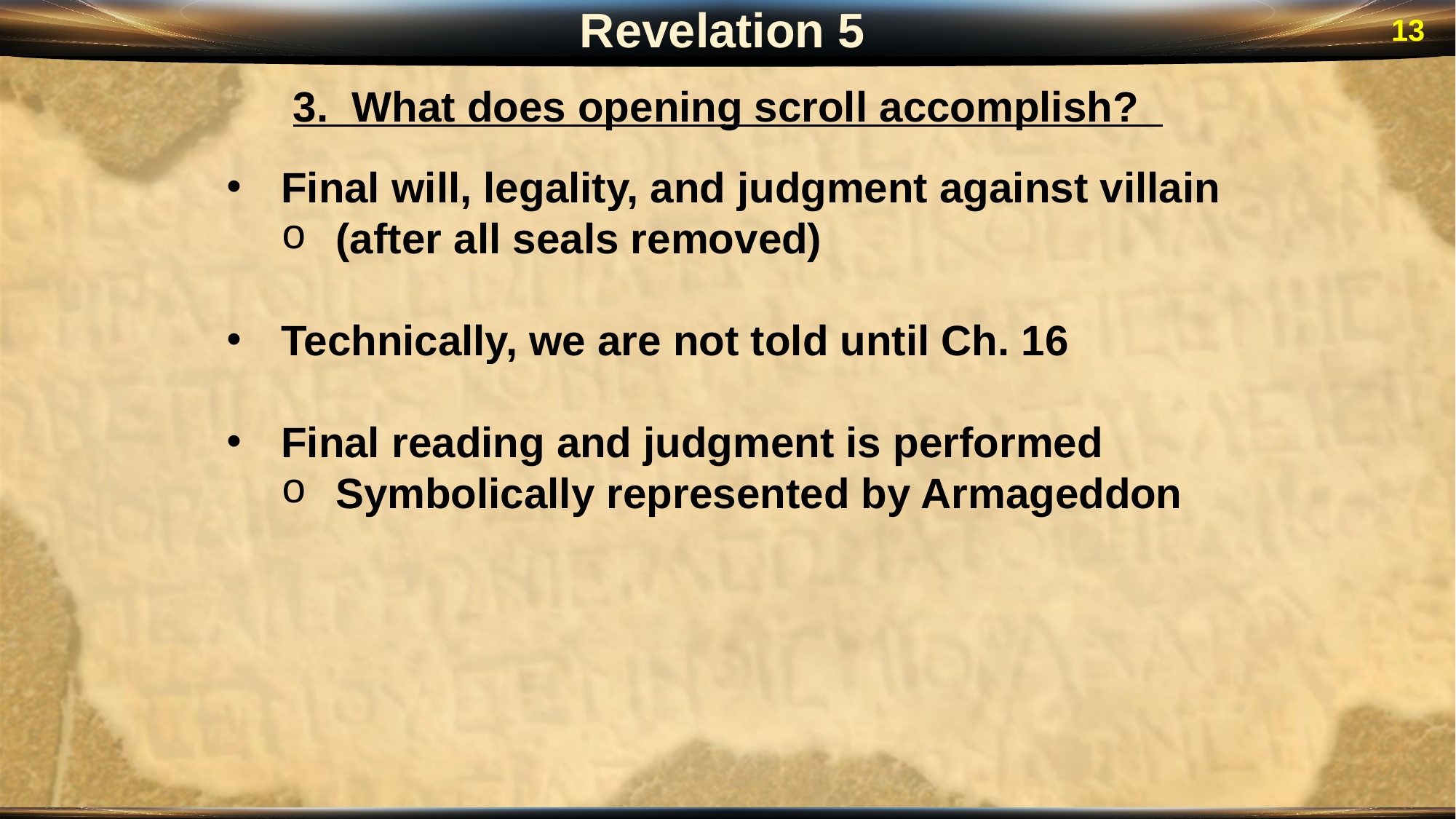

Revelation 5

13
3.  What does opening scroll accomplish?
Final will, legality, and judgment against villain
(after all seals removed)

Technically, we are not told until Ch. 16

Final reading and judgment is performed
Symbolically represented by Armageddon